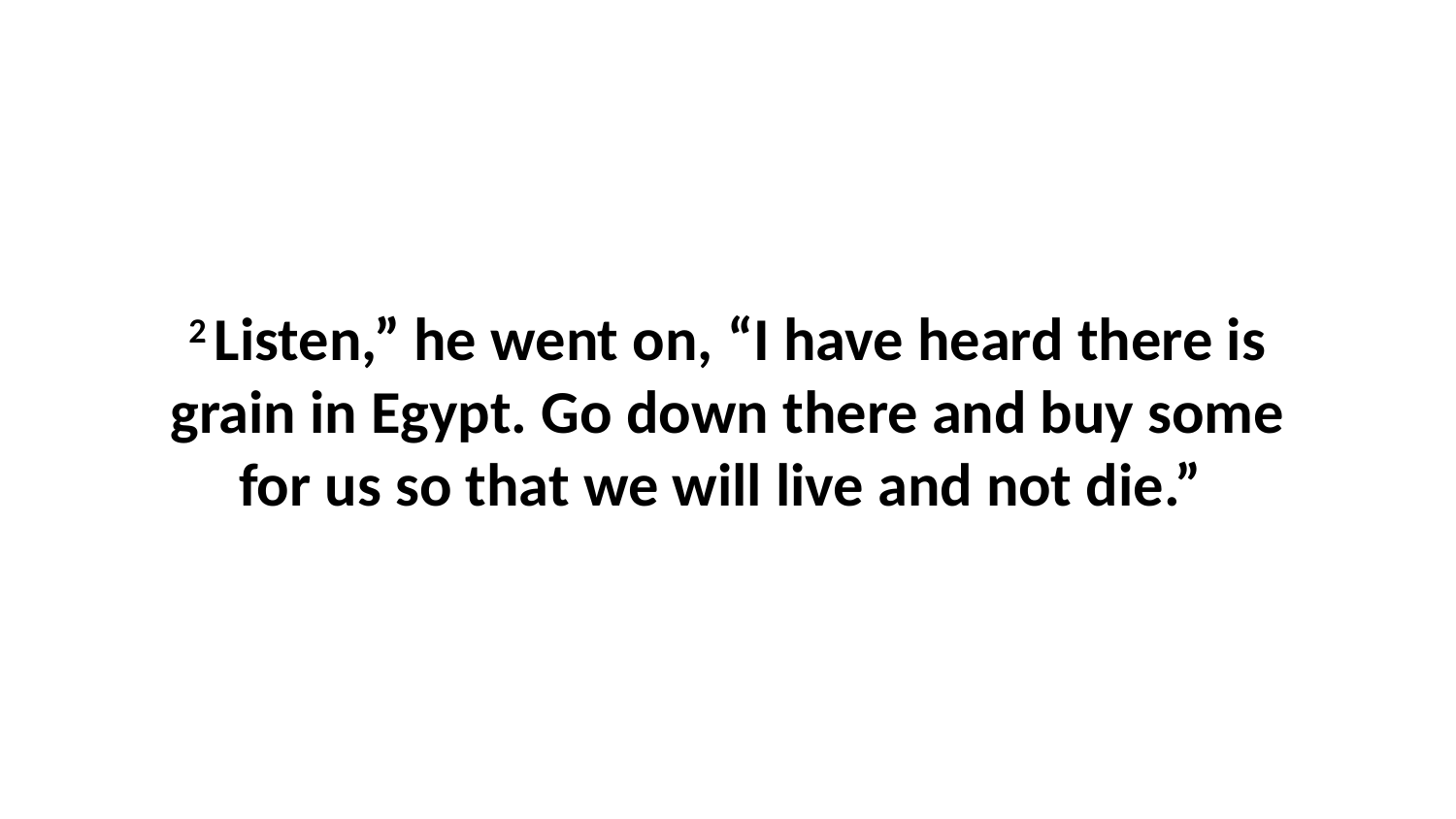

2 Listen,” he went on, “I have heard there is grain in Egypt. Go down there and buy some for us so that we will live and not die.”